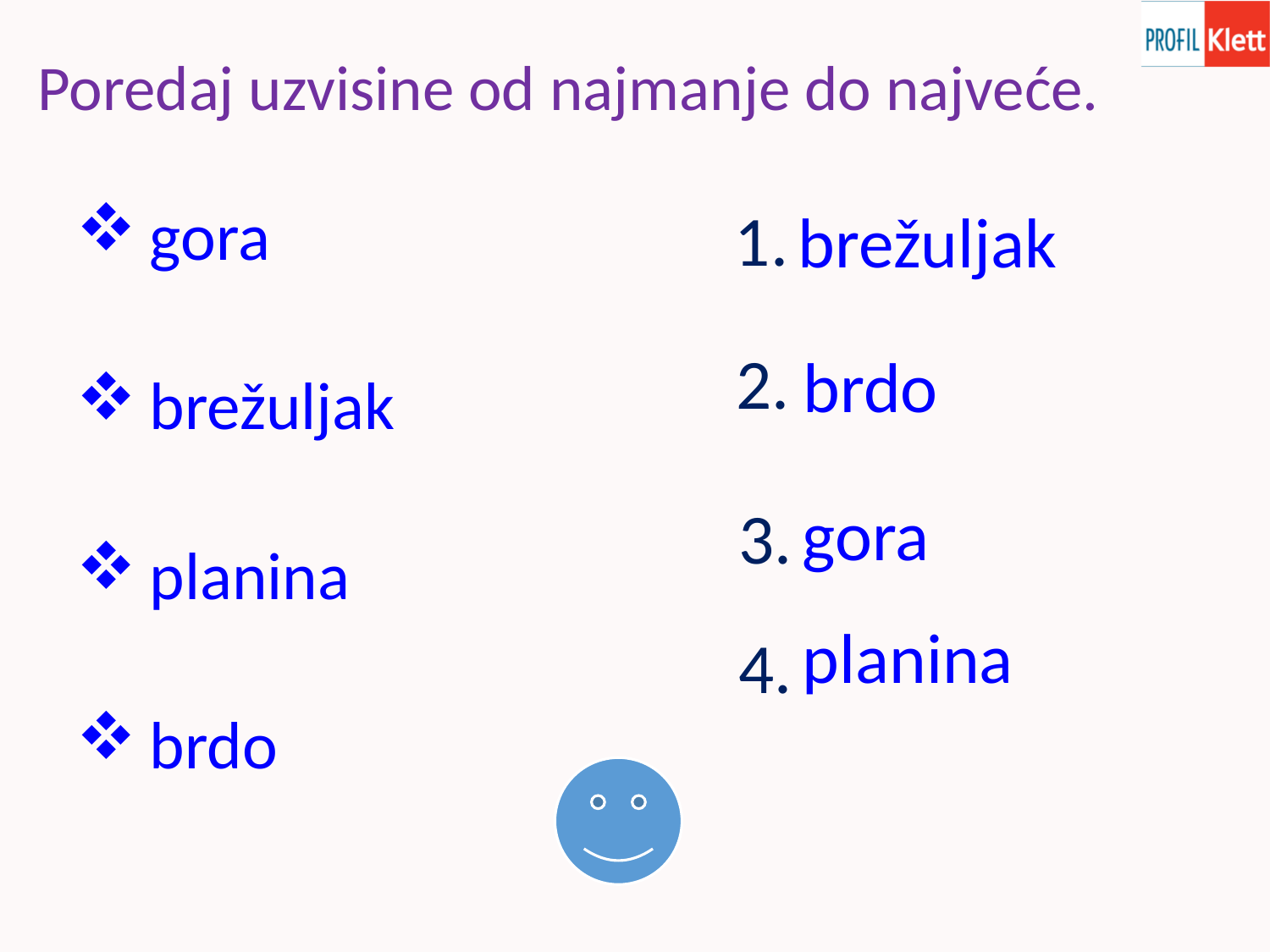

# Poredaj uzvisine od najmanje do najveće.
1.
    brežuljak
 gora

 brežuljak

 planina

 brdo

2.
    brdo
    gora
3.
    planina
4.